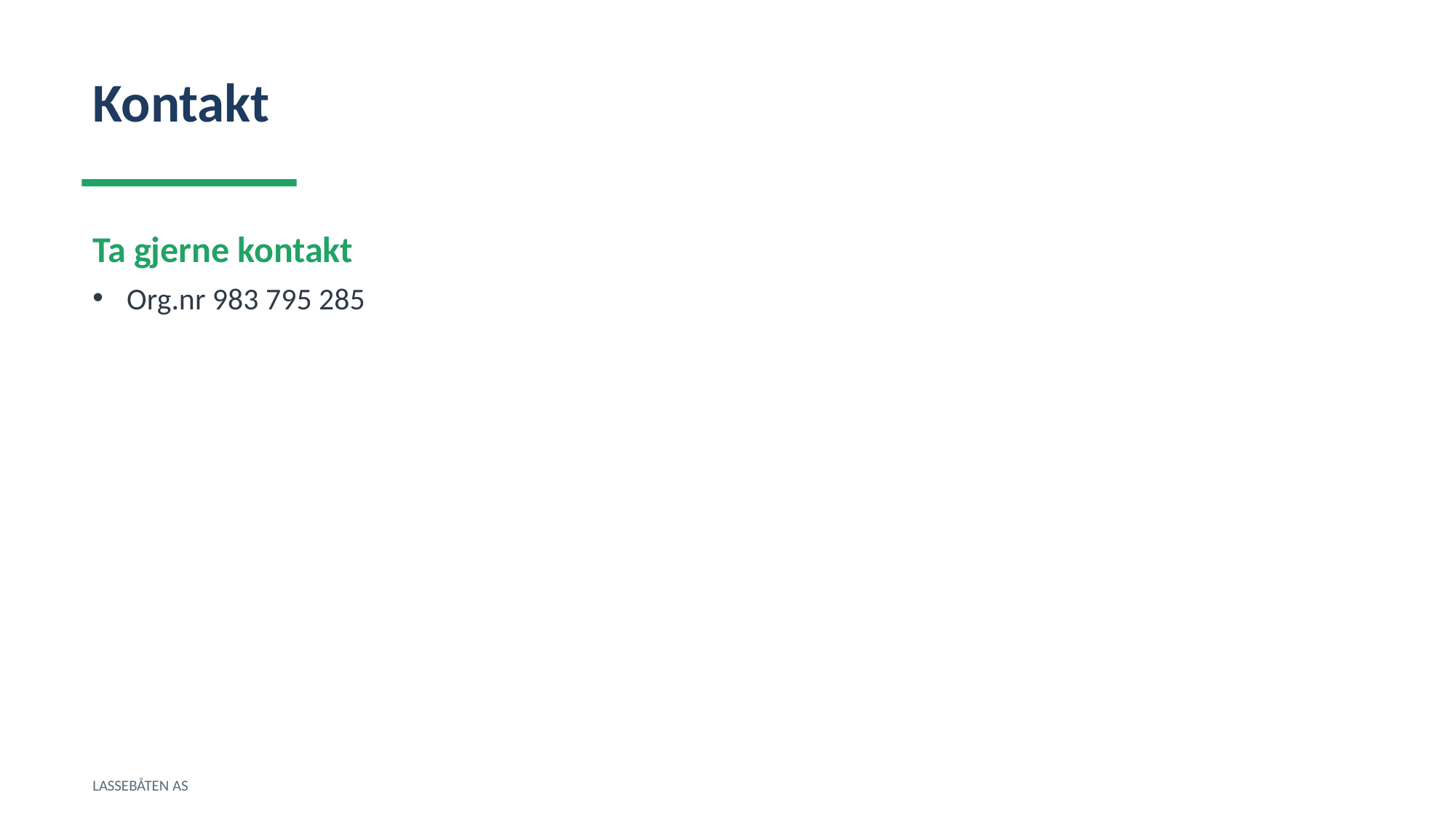

Kontakt

Ta gjerne kontakt
Org.nr 983 795 285
LASSEBÅTEN AS